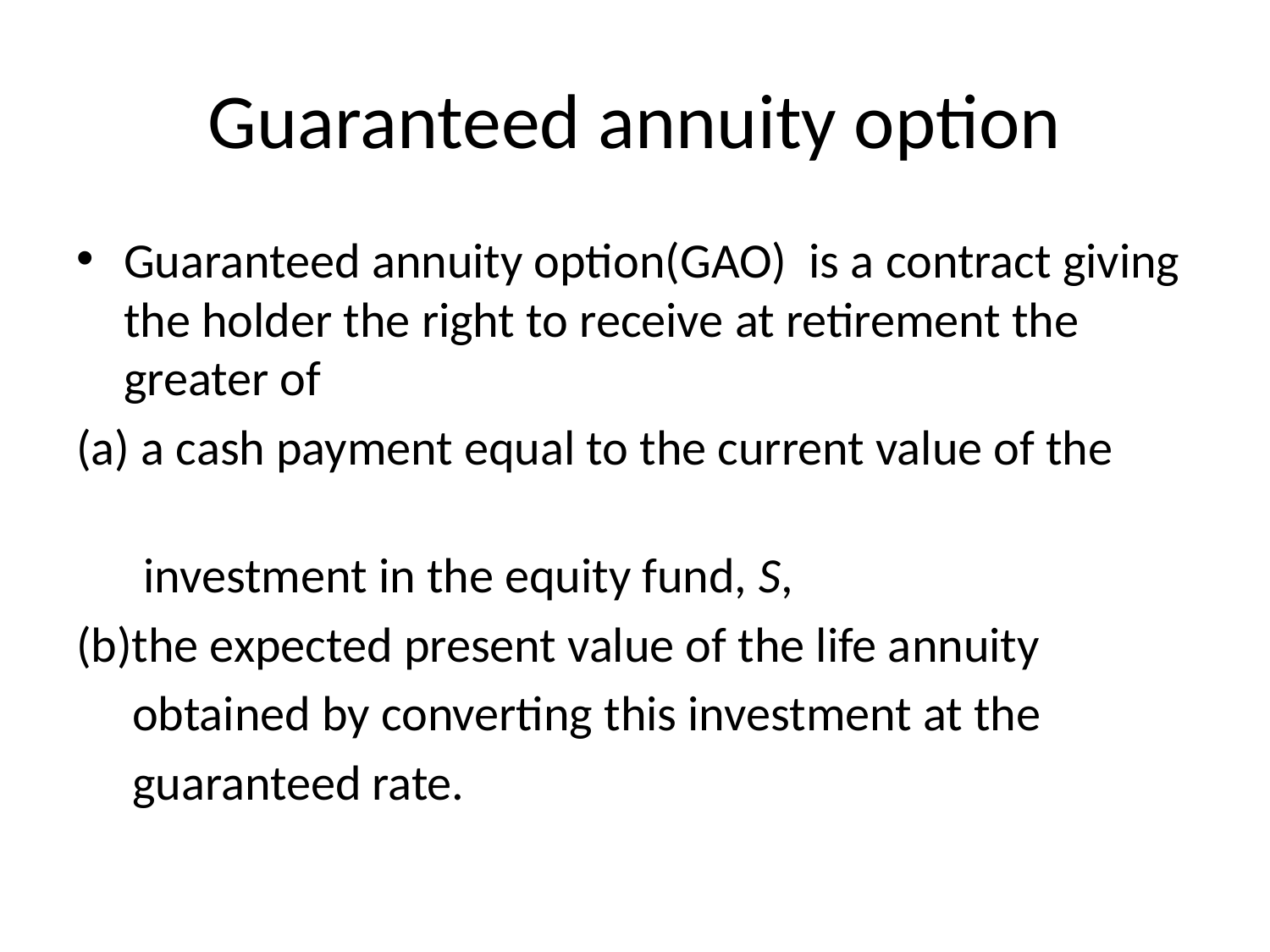

# Guaranteed annuity option
Guaranteed annuity option(GAO)  is a contract giving the holder the right to receive at retirement the greater of
(a) a cash payment equal to the current value of the
      investment in the equity fund, S,
(b)the expected present value of the life annuity
     obtained by converting this investment at the
     guaranteed rate.